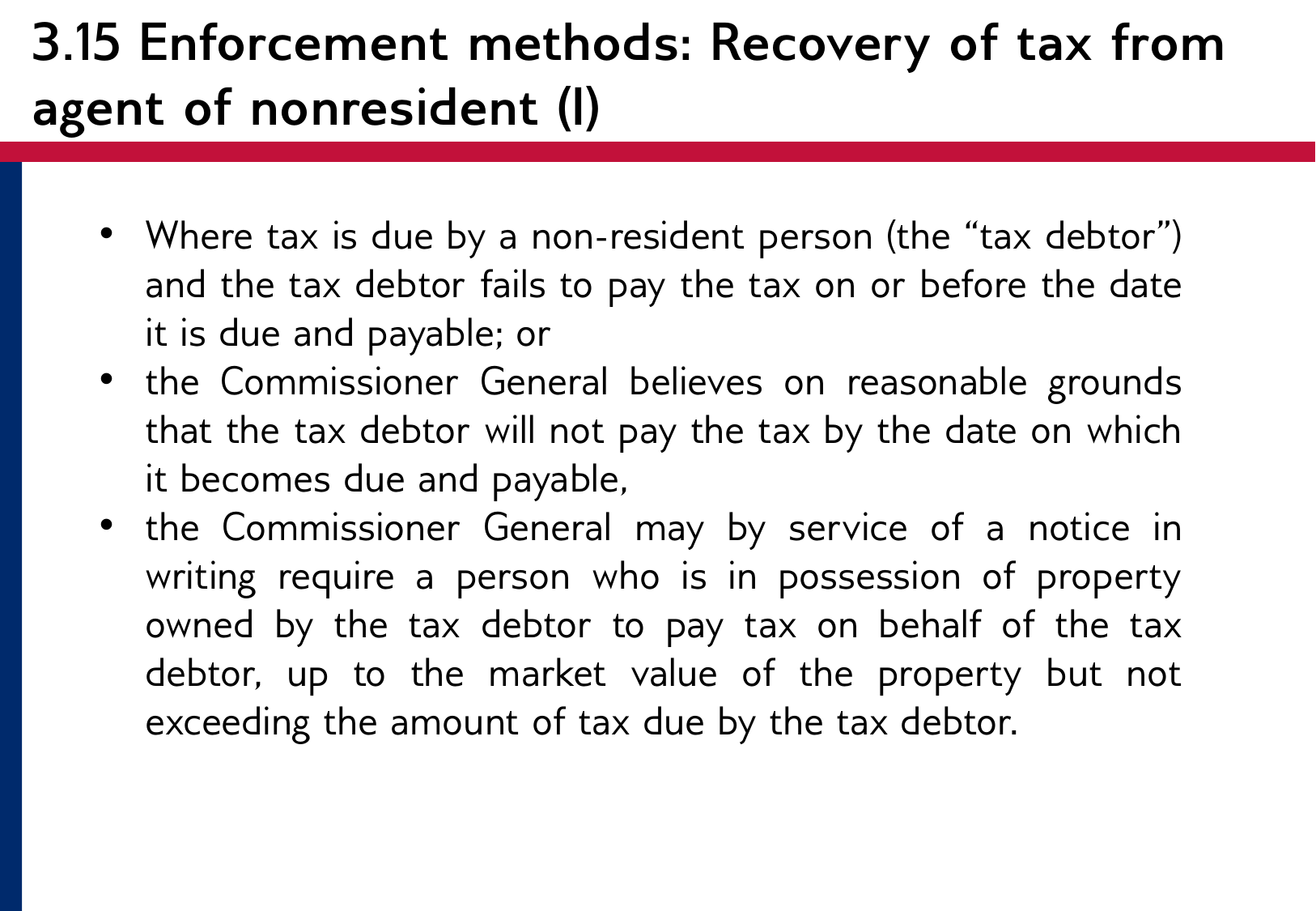

# 3.15 Enforcement methods: Recovery of tax from agent of nonresident (I)
Where tax is due by a non-resident person (the “tax debtor”) and the tax debtor fails to pay the tax on or before the date it is due and payable; or
the Commissioner General believes on reasonable grounds that the tax debtor will not pay the tax by the date on which it becomes due and payable,
the Commissioner General may by service of a notice in writing require a person who is in possession of property owned by the tax debtor to pay tax on behalf of the tax debtor, up to the market value of the property but not exceeding the amount of tax due by the tax debtor.